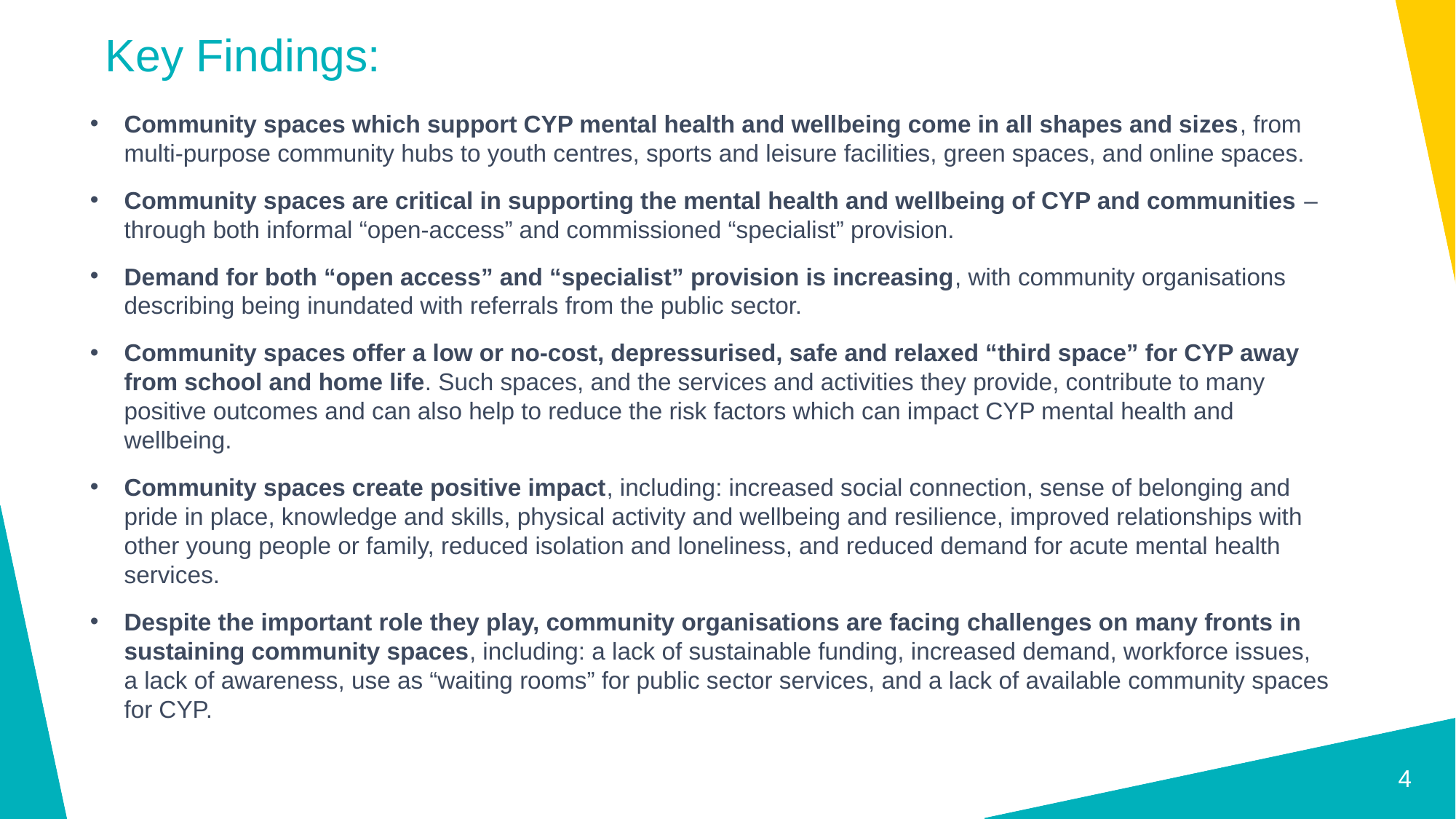

# Key Findings:
Community spaces which support CYP mental health and wellbeing come in all shapes and sizes, from multi-purpose community hubs to youth centres, sports and leisure facilities, green spaces, and online spaces.
Community spaces are critical in supporting the mental health and wellbeing of CYP and communities – through both informal “open-access” and commissioned “specialist” provision.
Demand for both “open access” and “specialist” provision is increasing, with community organisations describing being inundated with referrals from the public sector.
Community spaces offer a low or no-cost, depressurised, safe and relaxed “third space” for CYP away from school and home life. Such spaces, and the services and activities they provide, contribute to many positive outcomes and can also help to reduce the risk factors which can impact CYP mental health and wellbeing.
Community spaces create positive impact, including: increased social connection, sense of belonging and pride in place, knowledge and skills, physical activity and wellbeing and resilience, improved relationships with other young people or family, reduced isolation and loneliness, and reduced demand for acute mental health services.
Despite the important role they play, community organisations are facing challenges on many fronts in sustaining community spaces, including: a lack of sustainable funding, increased demand, workforce issues, a lack of awareness, use as “waiting rooms” for public sector services, and a lack of available community spaces for CYP.
4